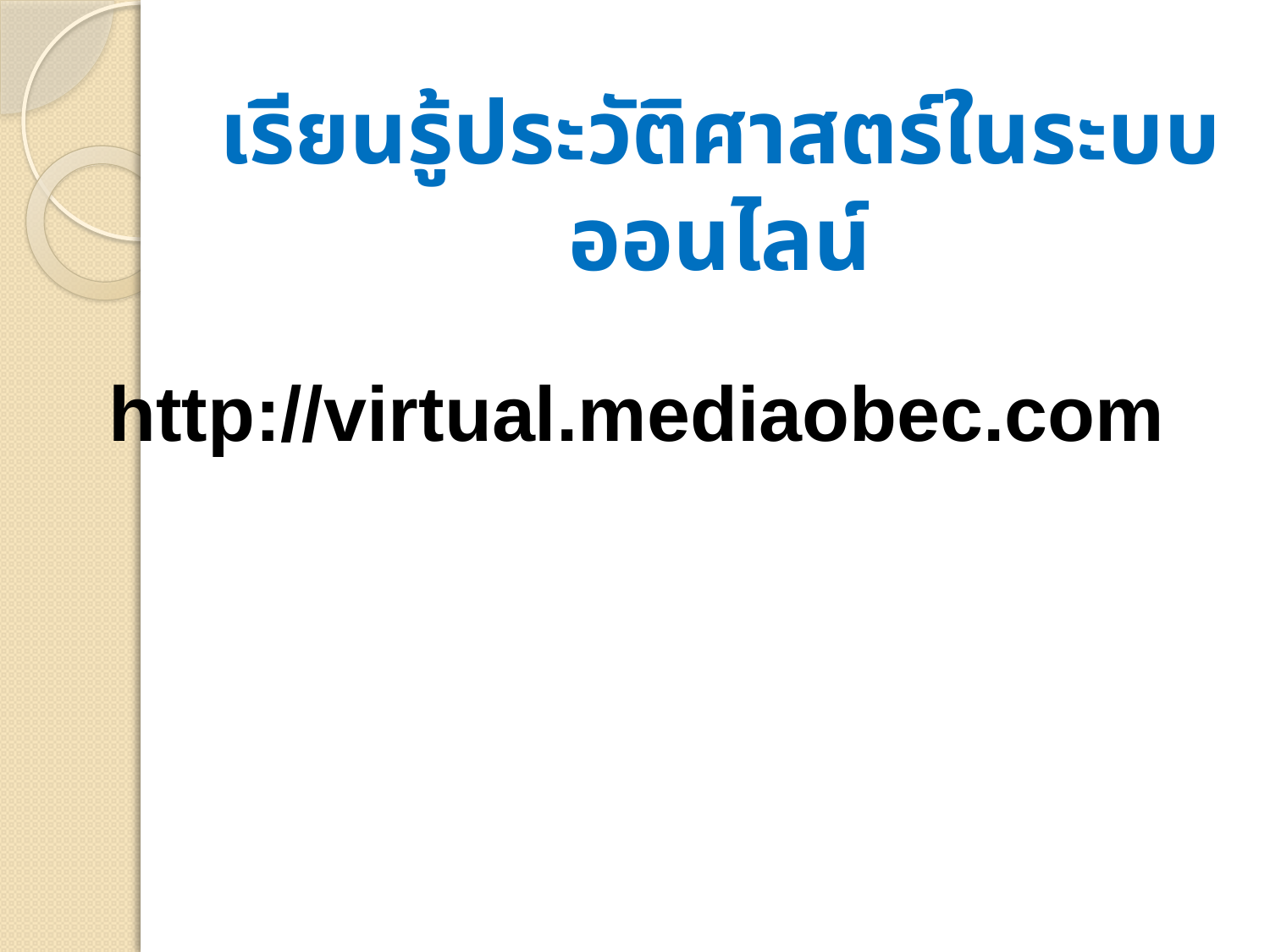

# เรียนรู้ประวัติศาสตร์ในระบบออนไลน์

http://virtual.mediaobec.com